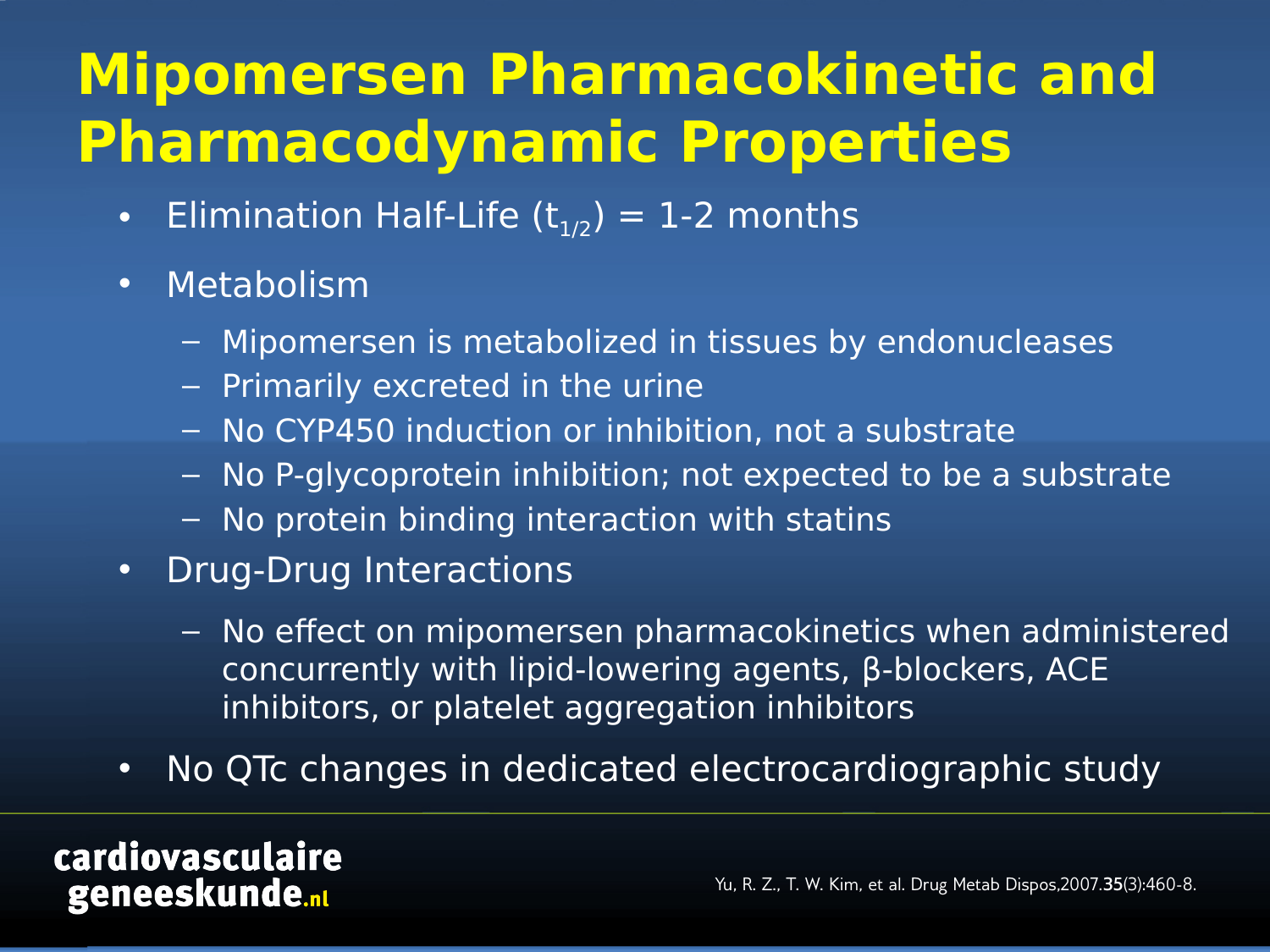

# Mipomersen Pharmacokinetic and Pharmacodynamic Properties
Elimination Half-Life (t1/2) = 1-2 months
Metabolism
Mipomersen is metabolized in tissues by endonucleases
Primarily excreted in the urine
No CYP450 induction or inhibition, not a substrate
No P-glycoprotein inhibition; not expected to be a substrate
No protein binding interaction with statins
Drug-Drug Interactions
No effect on mipomersen pharmacokinetics when administered concurrently with lipid-lowering agents, β-blockers, ACE inhibitors, or platelet aggregation inhibitors
No QTc changes in dedicated electrocardiographic study
Yu, R. Z., T. W. Kim, et al. Drug Metab Dispos,2007.35(3):460-8.